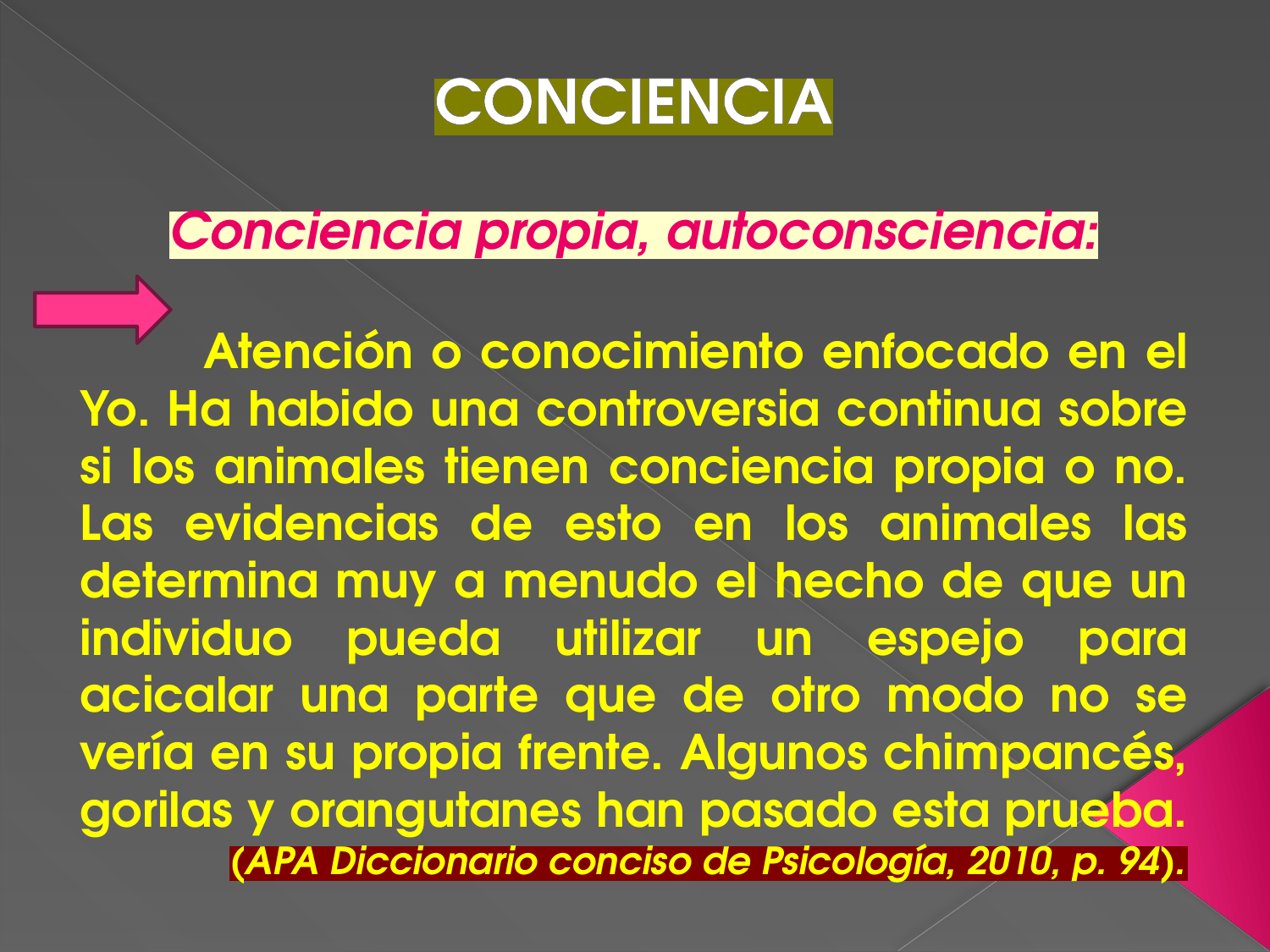

CONCIENCIA

Conciencia propia, autoconsciencia:

	Atención o conocimiento enfocado en el Yo. Ha habido una controversia continua sobre si los animales tienen conciencia propia o no. Las evidencias de esto en los animales las determina muy a menudo el hecho de que un individuo pueda utilizar un espejo para acicalar una parte que de otro modo no se vería en su propia frente. Algunos chimpancés, gorilas y orangutanes han pasado esta prueba.
(APA Diccionario conciso de Psicología, 2010, p. 94).